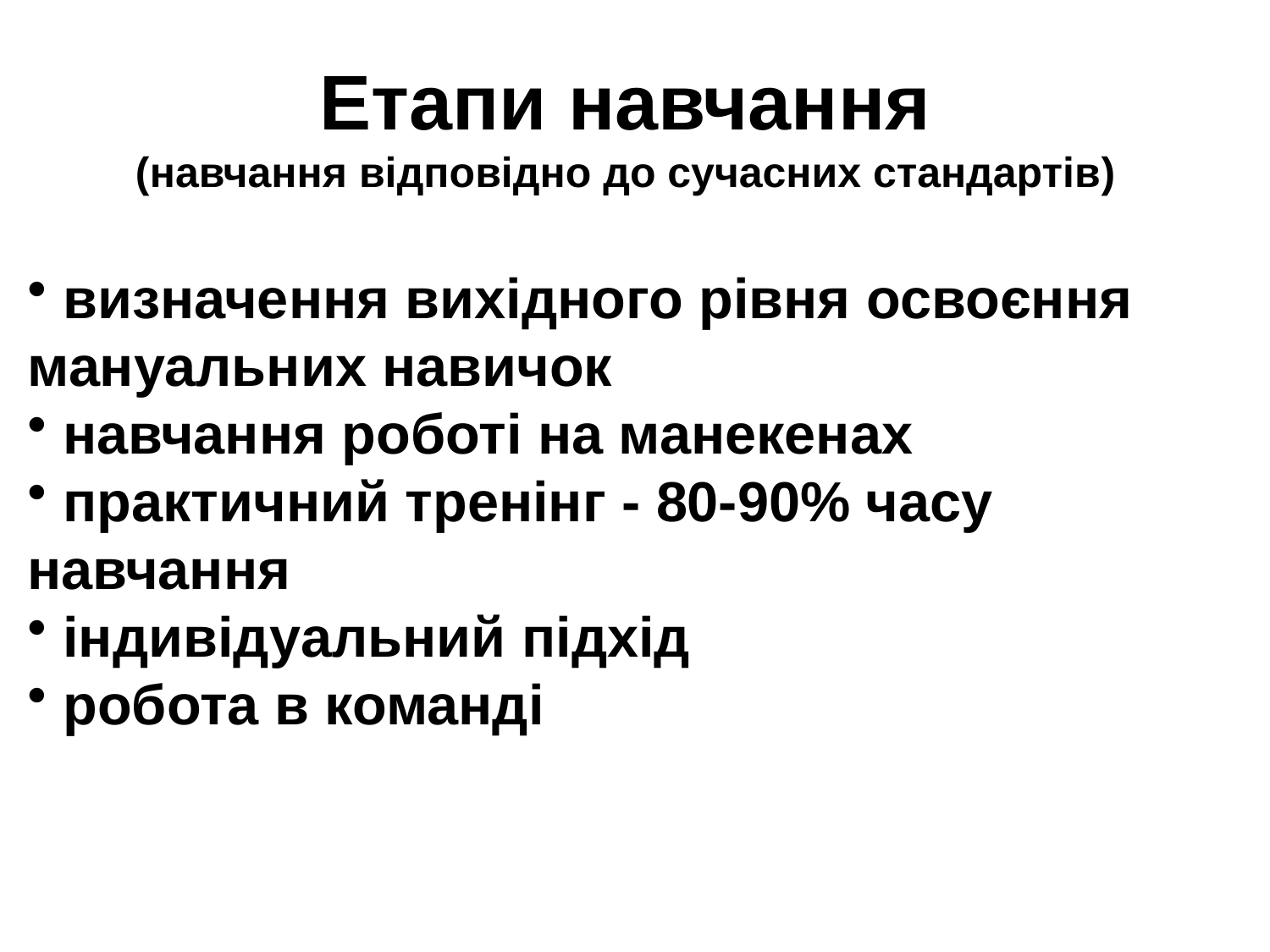

Етапи навчання
(навчання відповідно до сучасних стандартів)
 визначення вихідного рівня освоєння мануальних навичок
 навчання роботі на манекенах
 практичний тренінг - 80-90% часу навчання
 індивідуальний підхід
 робота в команді